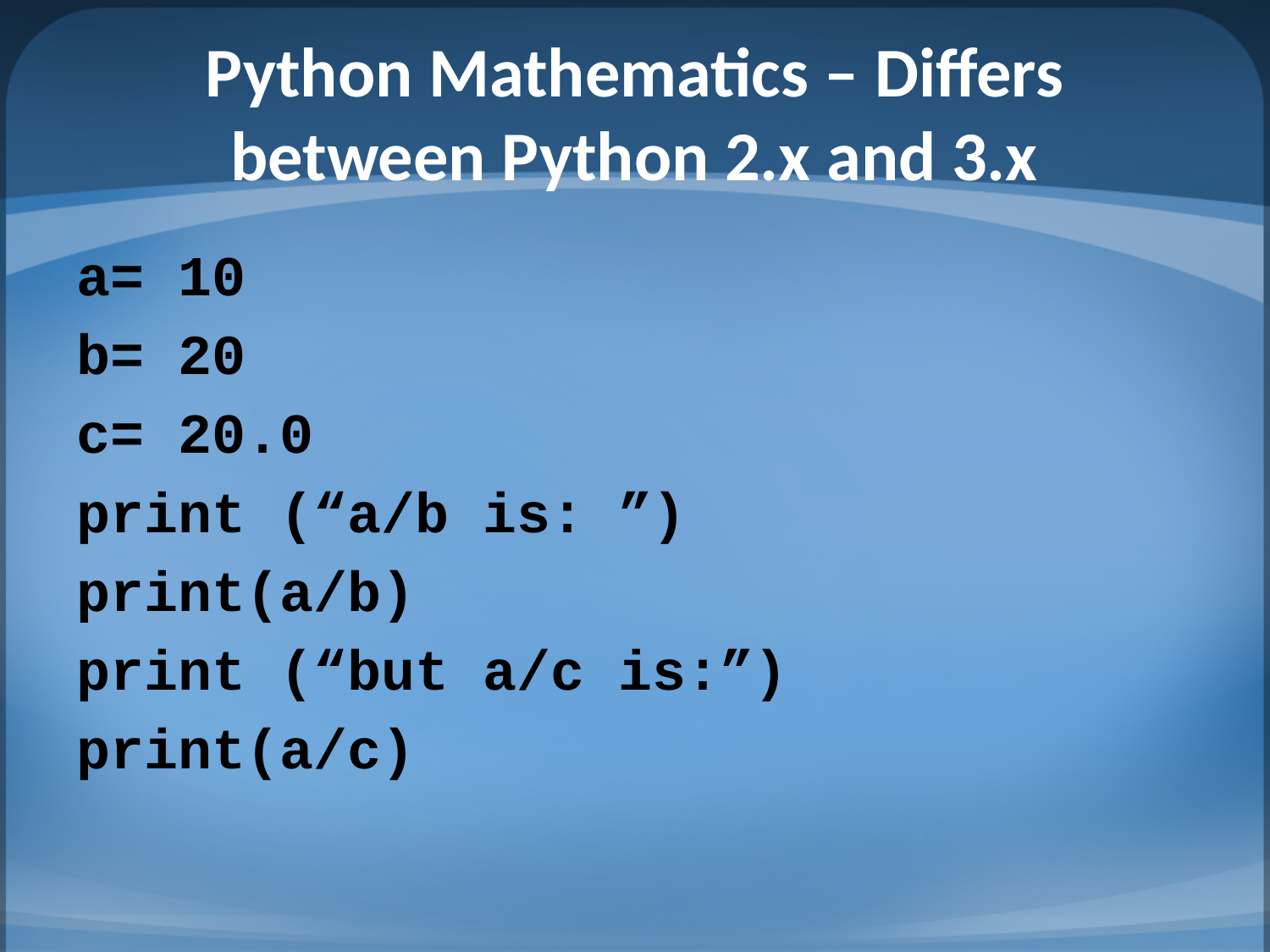

# Python Mathematics – Differs between Python 2.x and 3.x
a= 10
b= 20
c= 20.0
print (“a/b is: ”)
print(a/b)
print (“but a/c is:”)
print(a/c)